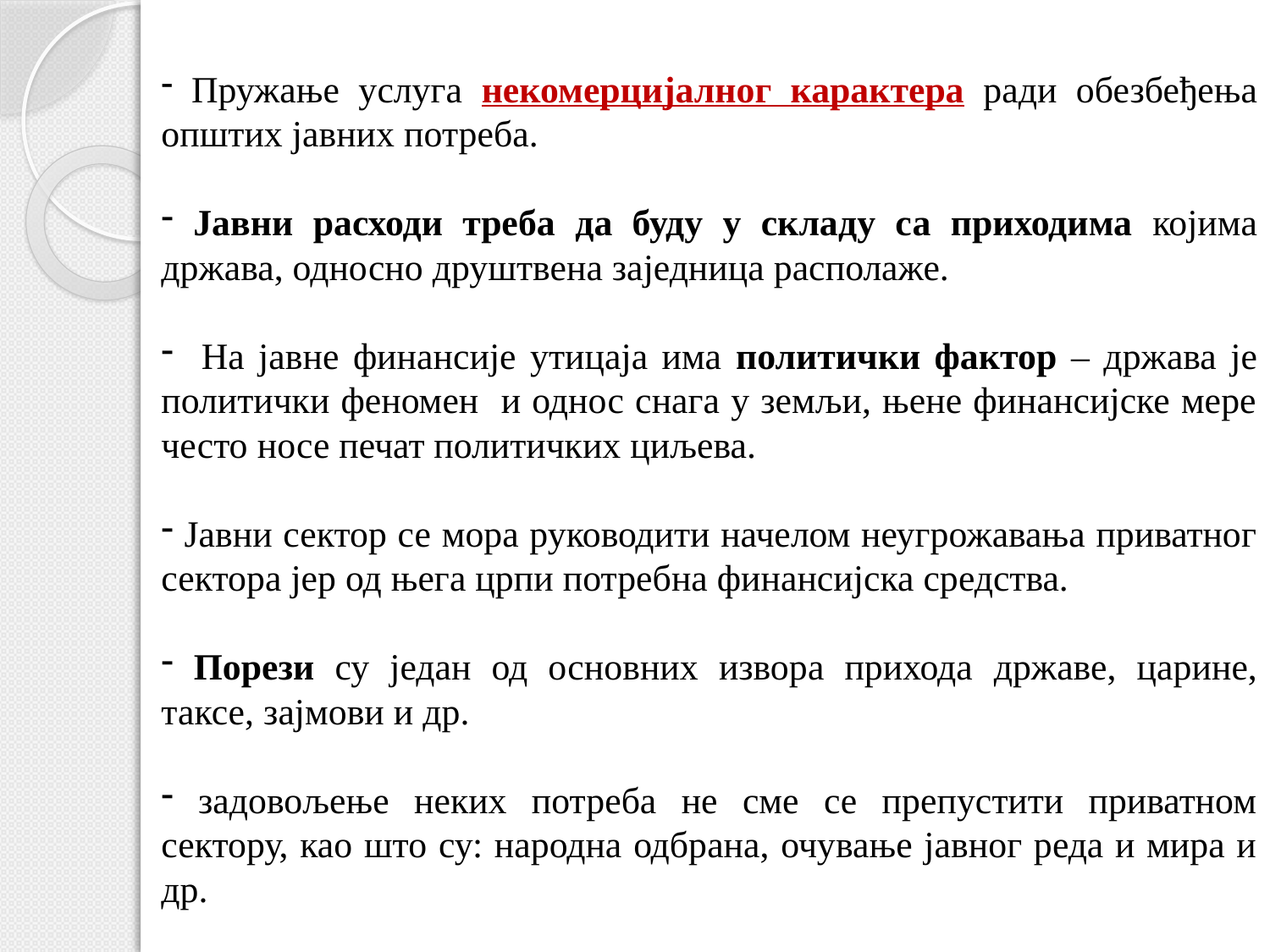

Пружање услуга некомерцијалног карактера ради обезбеђења општих јавних потреба.

 Јавни расходи треба да буду у складу са приходима којима држава, односно друштвена заједница располаже.

  На јавне финансије утицаја има политички фактор – држава је политички феномен  и однос снага у земљи, њене финансијске мере често носе печат политичких циљева.

 Јавни сектор се мора руководити начелом неугрожавања приватног сектора јер од њега црпи потребна финансијска средства.

 Порези су један од основних извора прихода државе, царине, таксе, зајмови и др.

 задовољење неких потреба не сме се препустити приватном сектору, као што су: народна одбрана, очување јавног реда и мира и др.